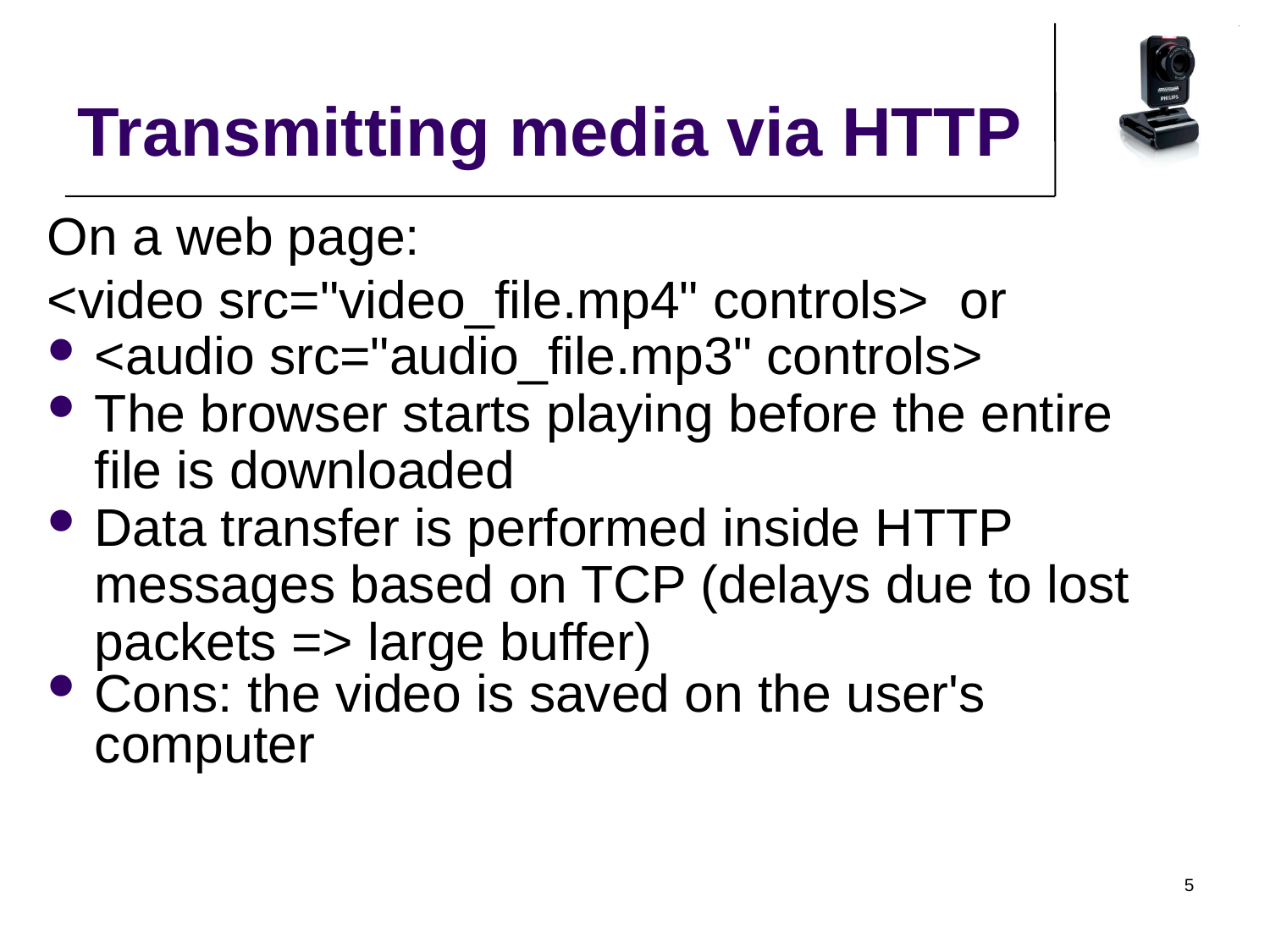

Transmitting media via HTTP
On a web page:
<video src="video_file.mp4" controls>  or
<audio src="audio_file.mp3" controls>
The browser starts playing before the entire file is downloaded
Data transfer is performed inside HTTP messages based on TCP (delays due to lost packets => large buffer)
Cons: the video is saved on the user's computer
5